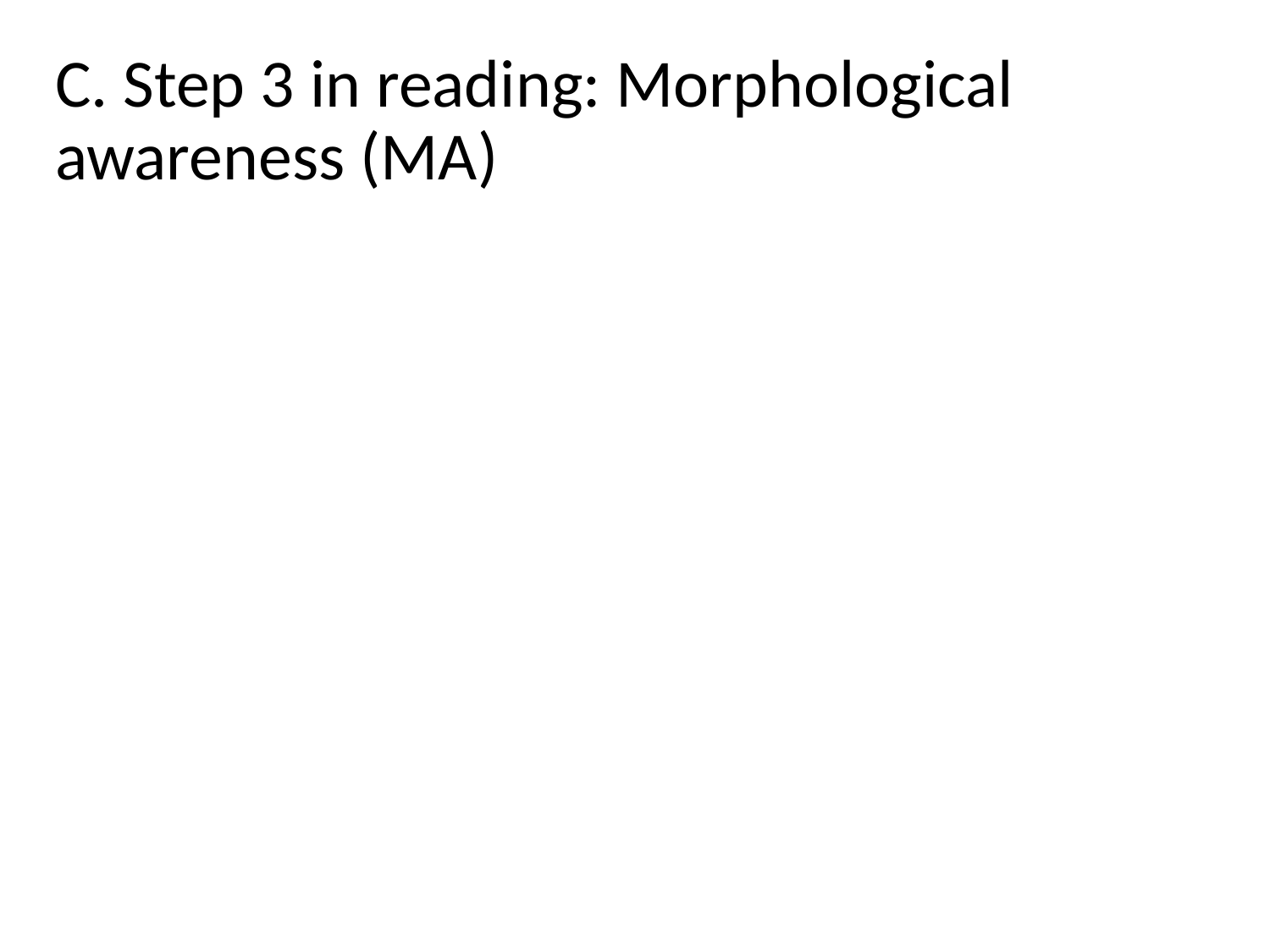

# C. Step 3 in reading: Morphological awareness (MA)